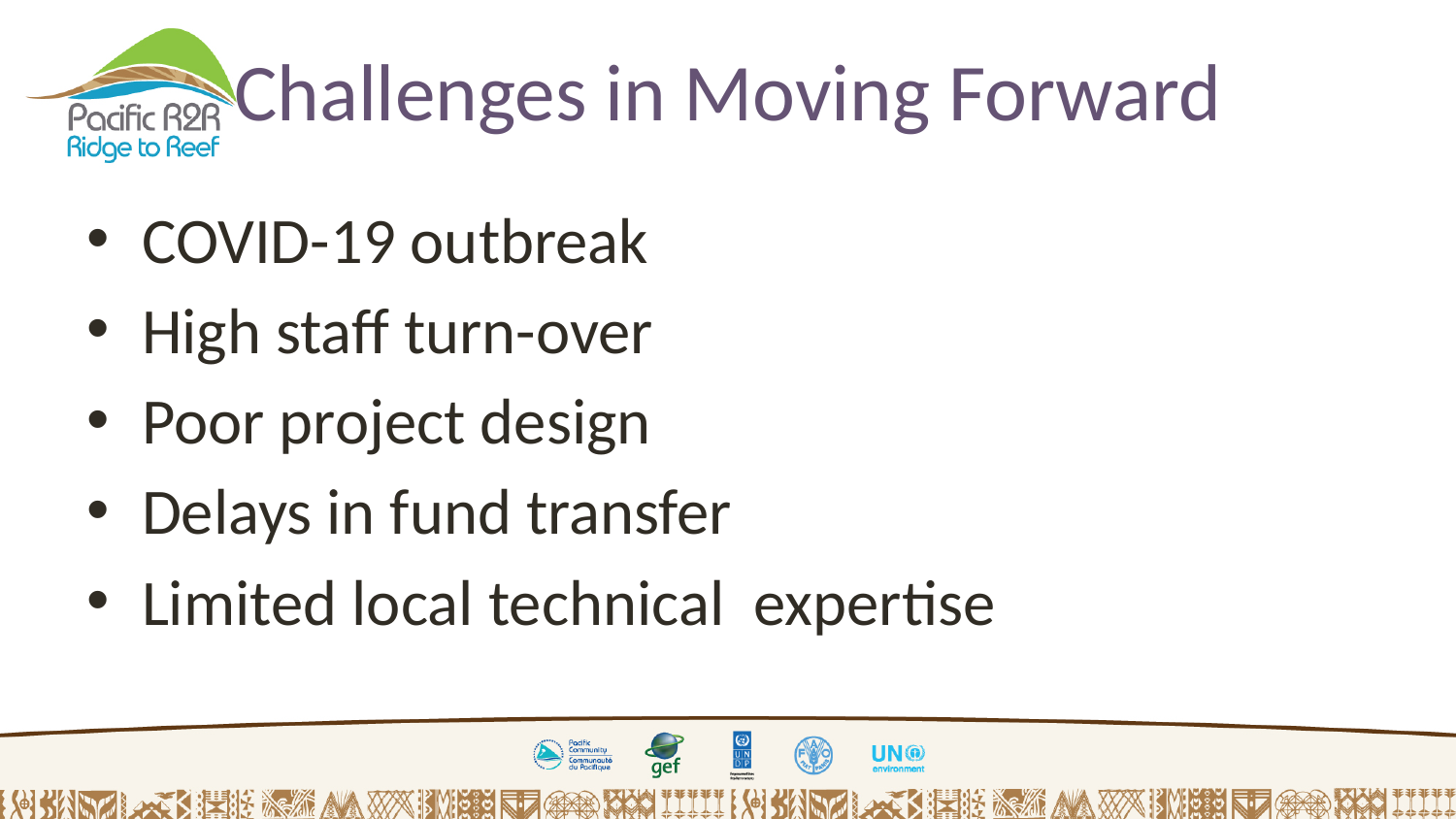

# Challenges in Moving Forward
COVID-19 outbreak
High staff turn-over
Poor project design
Delays in fund transfer
Limited local technical  expertise